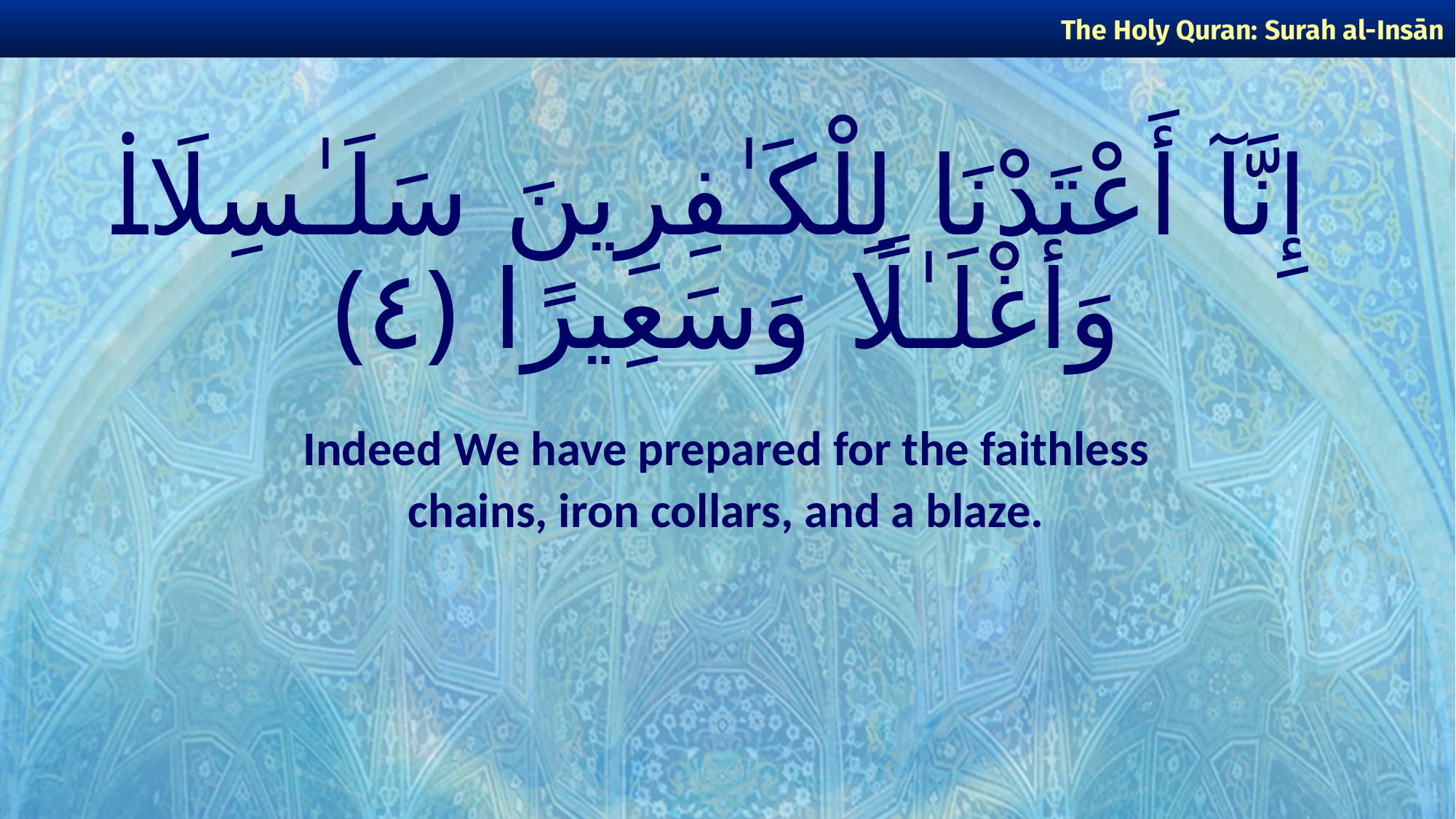

The Holy Quran: Surah al-Insān
# إِنَّآ أَعْتَدْنَا لِلْكَـٰفِرِينَ سَلَـٰسِلَا۟ وَأَغْلَـٰلًا وَسَعِيرًا ﴿٤﴾
Indeed We have prepared for the faithless
chains, iron collars, and a blaze.